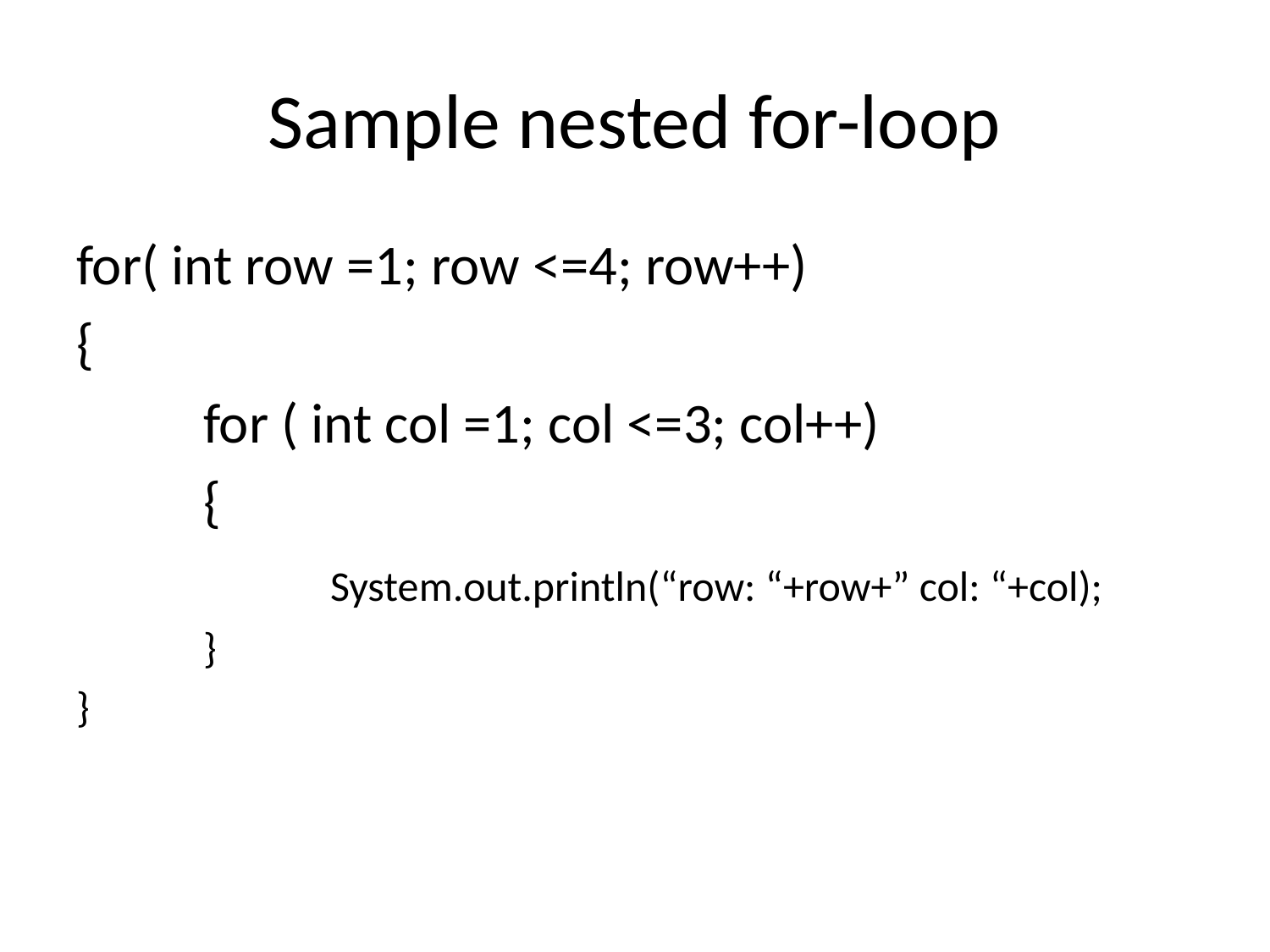

# Sample nested for-loop
for( int row =1; row <=4; row++)
{
	for ( int col =1; col <=3; col++)
	{
		System.out.println(“row: “+row+” col: “+col);
	}
}